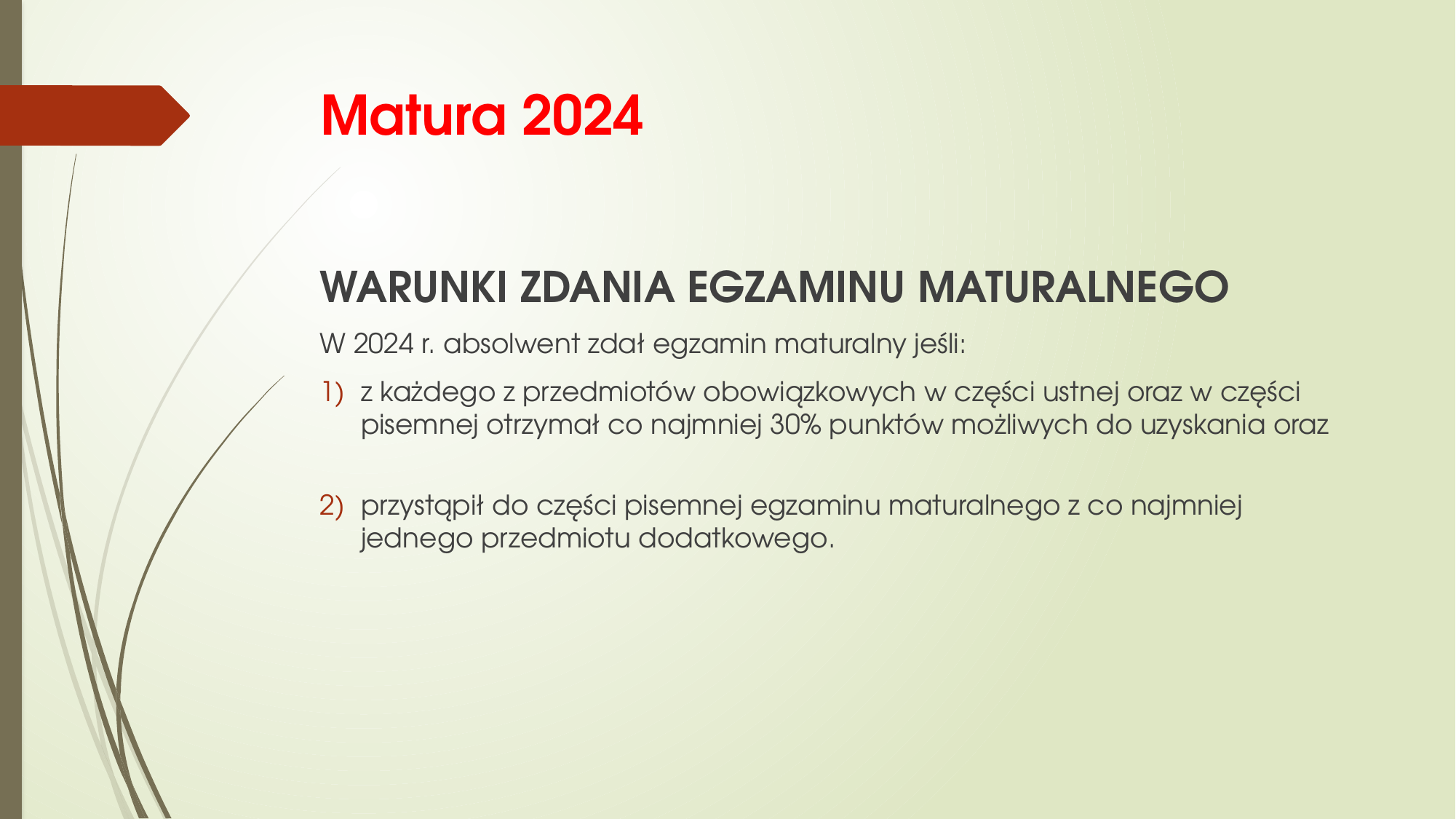

# Matura 2024
WARUNKI ZDANIA EGZAMINU MATURALNEGO
W 2024 r. absolwent zdał egzamin maturalny jeśli:
z każdego z przedmiotów obowiązkowych w części ustnej oraz w części pisemnej otrzymał co najmniej 30% punktów możliwych do uzyskania oraz
przystąpił do części pisemnej egzaminu maturalnego z co najmniej jednego przedmiotu dodatkowego.